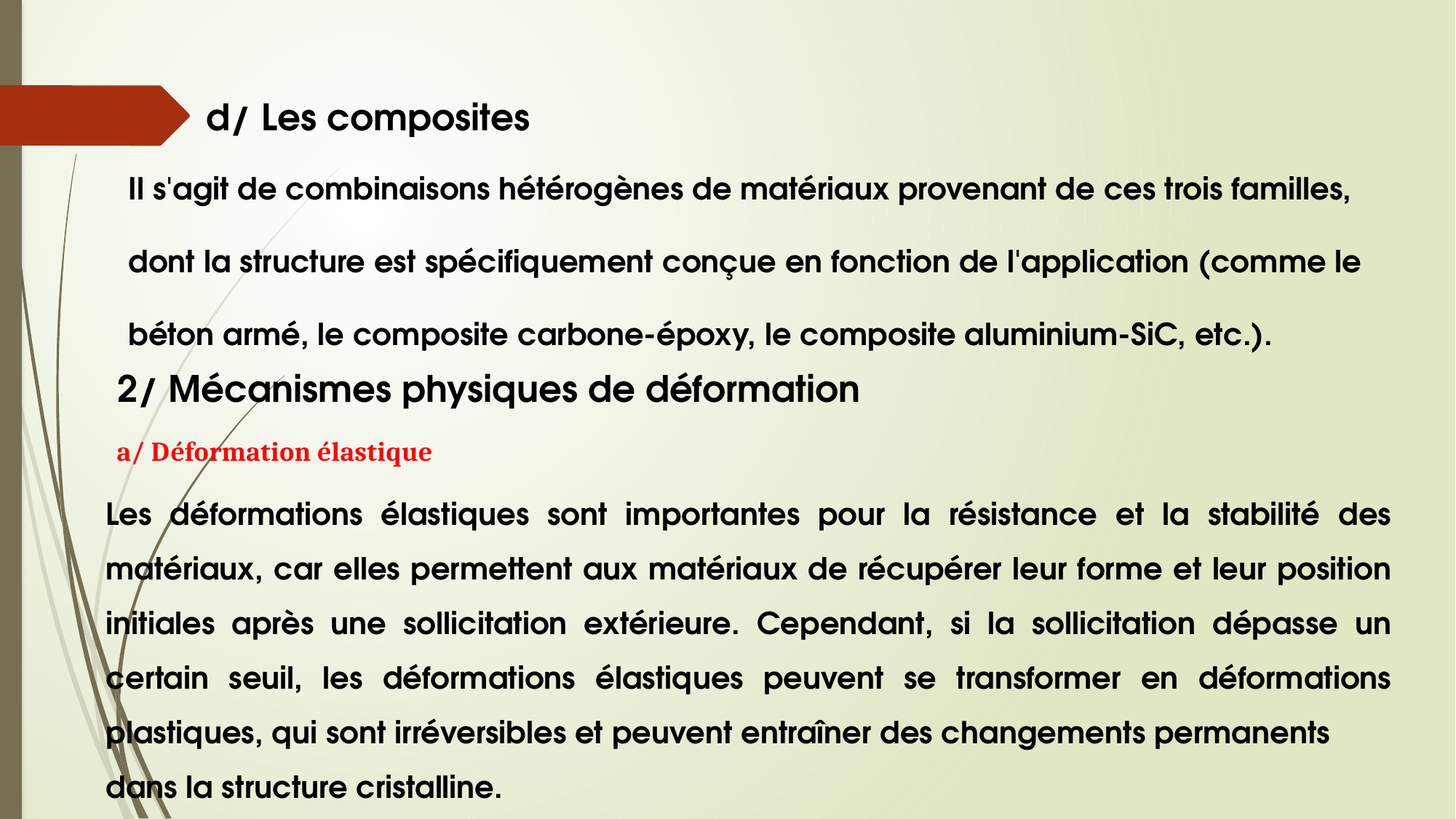

d/ Les composites
Il s'agit de combinaisons hétérogènes de matériaux provenant de ces trois familles, dont la structure est spécifiquement conçue en fonction de l'application (comme le béton armé, le composite carbone-époxy, le composite aluminium-SiC, etc.).
2/ Mécanismes physiques de déformation
a/ Déformation élastique
Les déformations élastiques sont importantes pour la résistance et la stabilité des matériaux, car elles permettent aux matériaux de récupérer leur forme et leur position initiales après une sollicitation extérieure. Cependant, si la sollicitation dépasse un certain seuil, les déformations élastiques peuvent se transformer en déformations plastiques, qui sont irréversibles et peuvent entraîner des changements permanents
dans la structure cristalline.